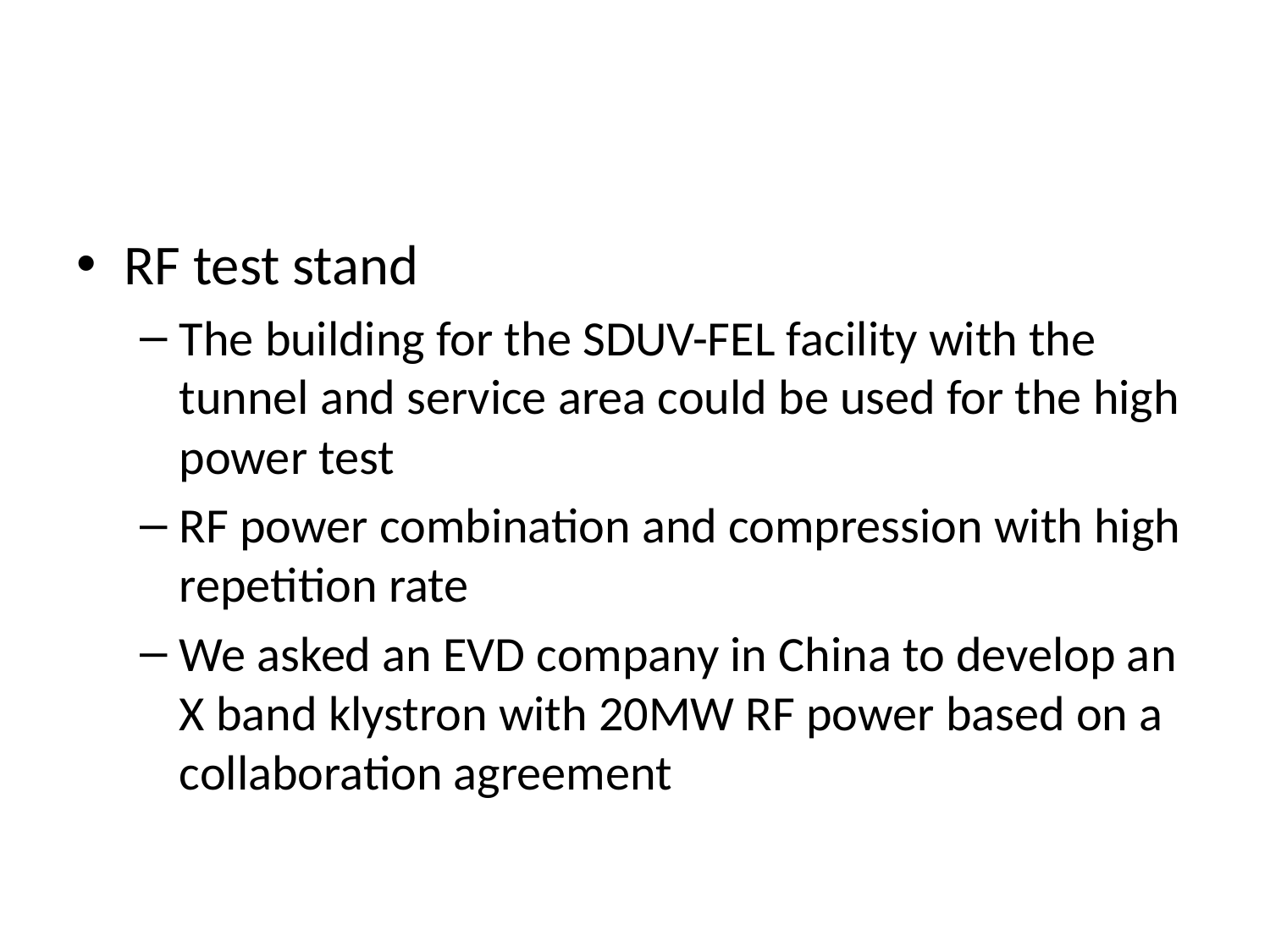

#
RF test stand
The building for the SDUV-FEL facility with the tunnel and service area could be used for the high power test
RF power combination and compression with high repetition rate
We asked an EVD company in China to develop an X band klystron with 20MW RF power based on a collaboration agreement